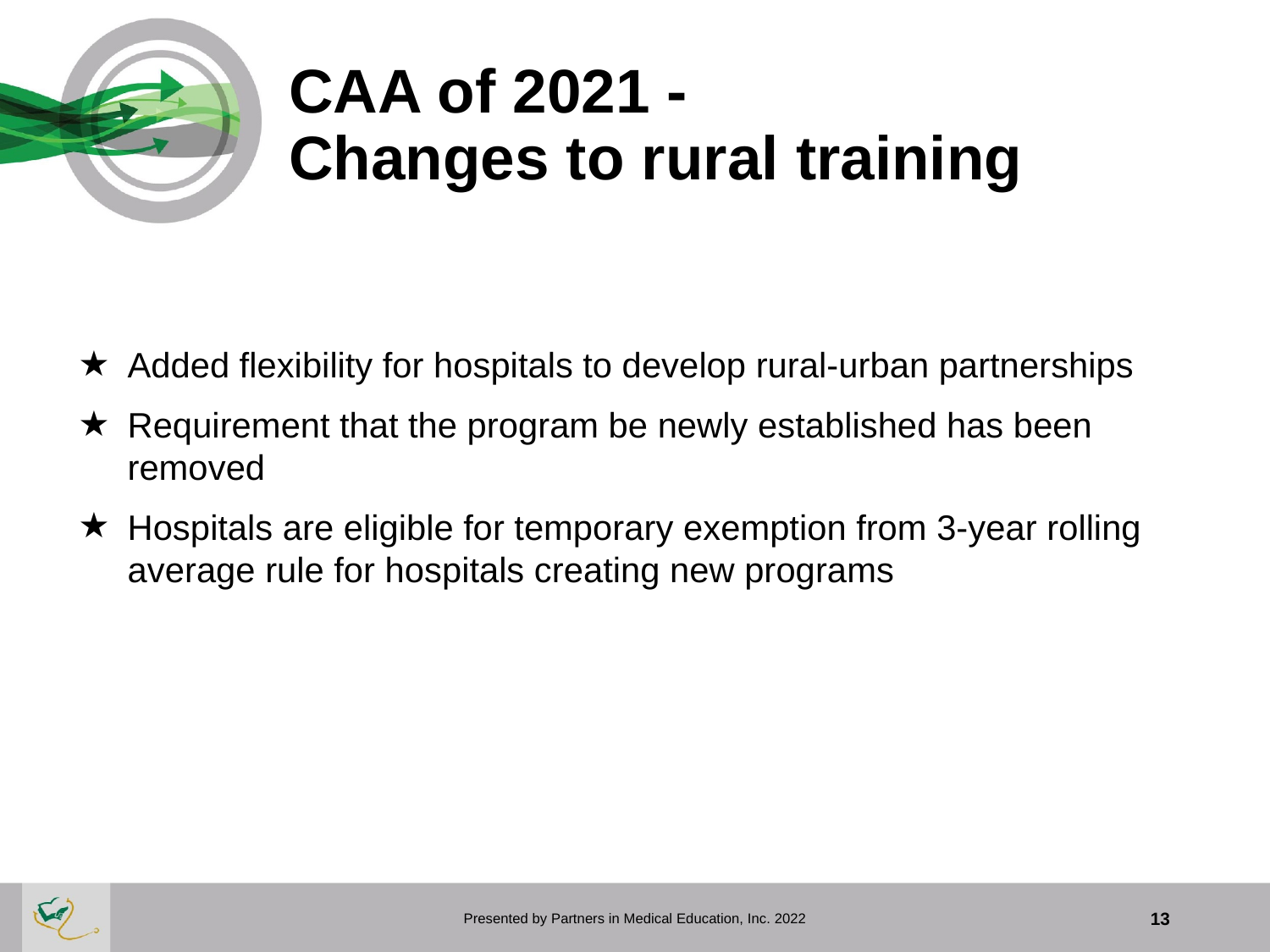

# CAA of 2021 -
Changes to rural training
Added flexibility for hospitals to develop rural-urban partnerships
Requirement that the program be newly established has been removed
Hospitals are eligible for temporary exemption from 3-year rolling average rule for hospitals creating new programs
Presented by Partners in Medical Education, Inc. 2022
13